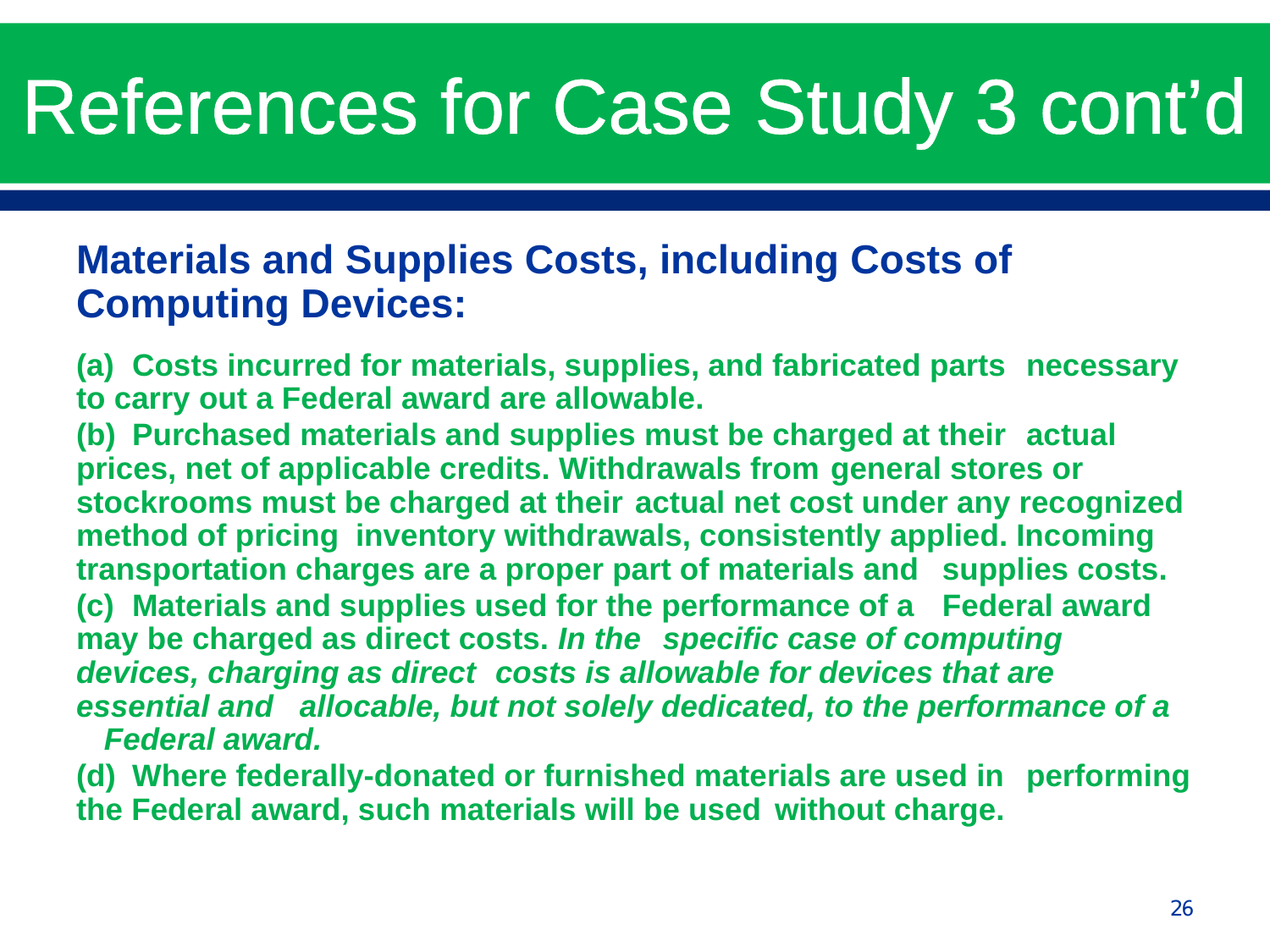

# References for Case Study 3 cont’d
Materials and Supplies Costs, including Costs of Computing Devices:

(a) 	Costs incurred for materials, supplies, and fabricated parts 	necessary to carry out a Federal award are allowable.
(b) 	Purchased materials and supplies must be charged at their 	actual prices, net of applicable credits. Withdrawals from 	general stores or stockrooms must be charged at their 	actual net cost under any recognized method of pricing 	inventory withdrawals, consistently applied. Incoming 	transportation charges are a proper part of materials and 	supplies costs.
(c) 	Materials and supplies used for the performance of a 	Federal award may be charged as direct costs. In the 	specific case of computing devices, charging as direct 	costs is allowable for devices that are essential and 	allocable, but not solely dedicated, to the performance of a 	Federal award.
(d) 	Where federally-donated or furnished materials are used in 	performing the Federal award, such materials will be used 	without charge.

26